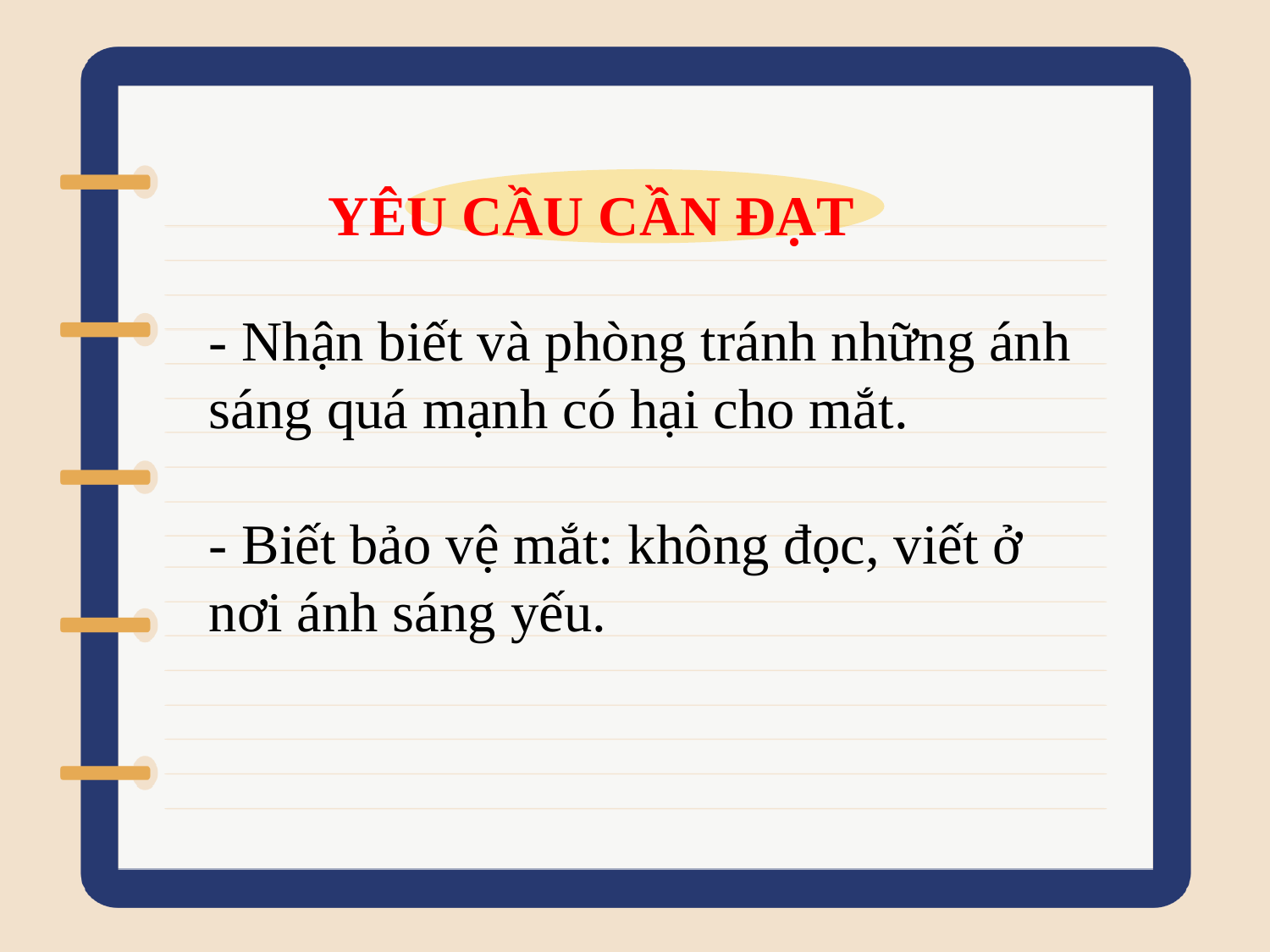

YÊU CẦU CẦN ĐẠT
- Nhận biết và phòng tránh những ánh sáng quá mạnh có hại cho mắt.

- Biết bảo vệ mắt: không đọc, viết ở nơi ánh sáng yếu.